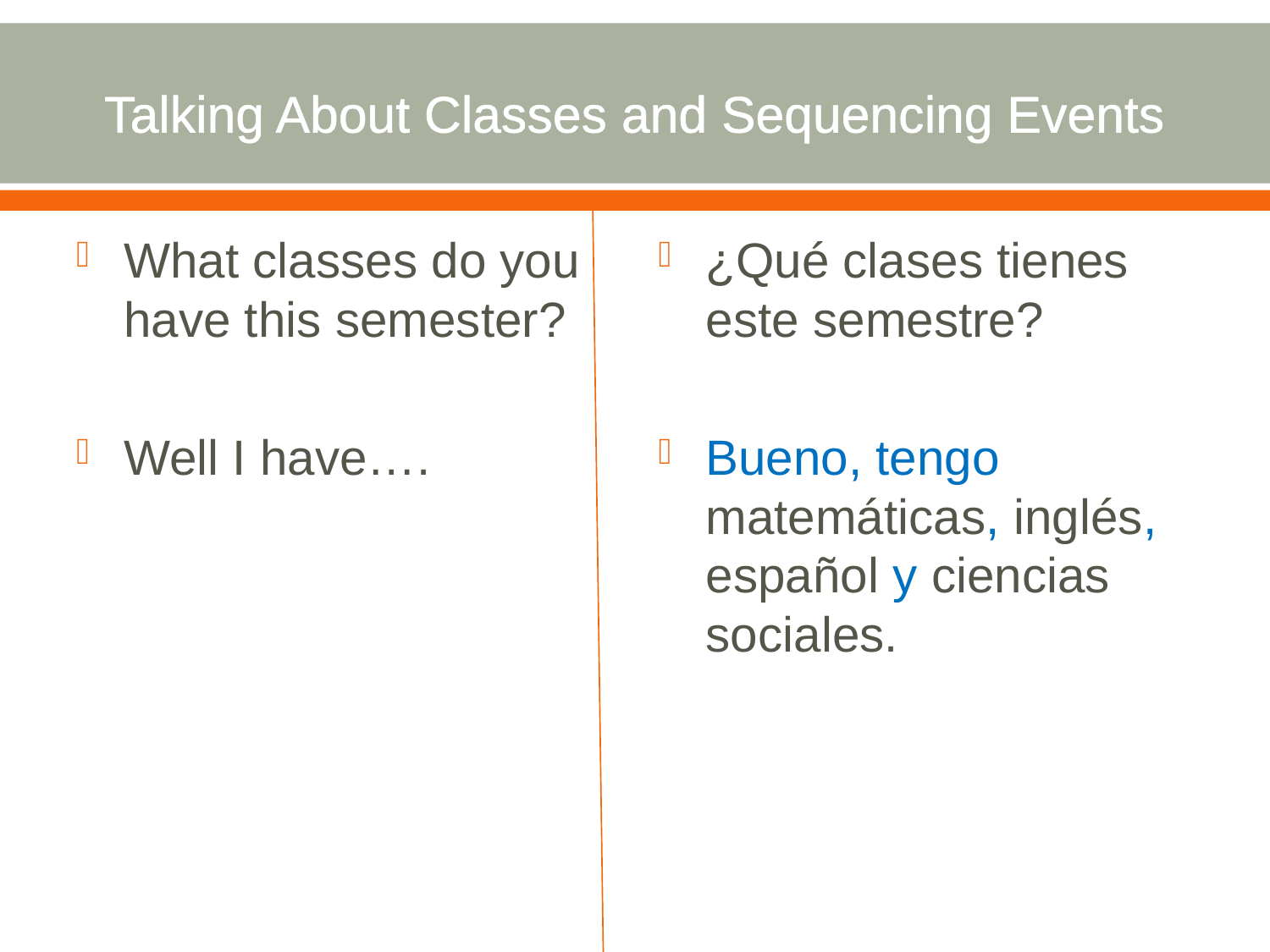

# Talking About Classes and Sequencing Events
What classes do you have this semester?

Well I have….
¿Qué clases tienes este semestre?

Bueno, tengo matemáticas, inglés, español y ciencias sociales.